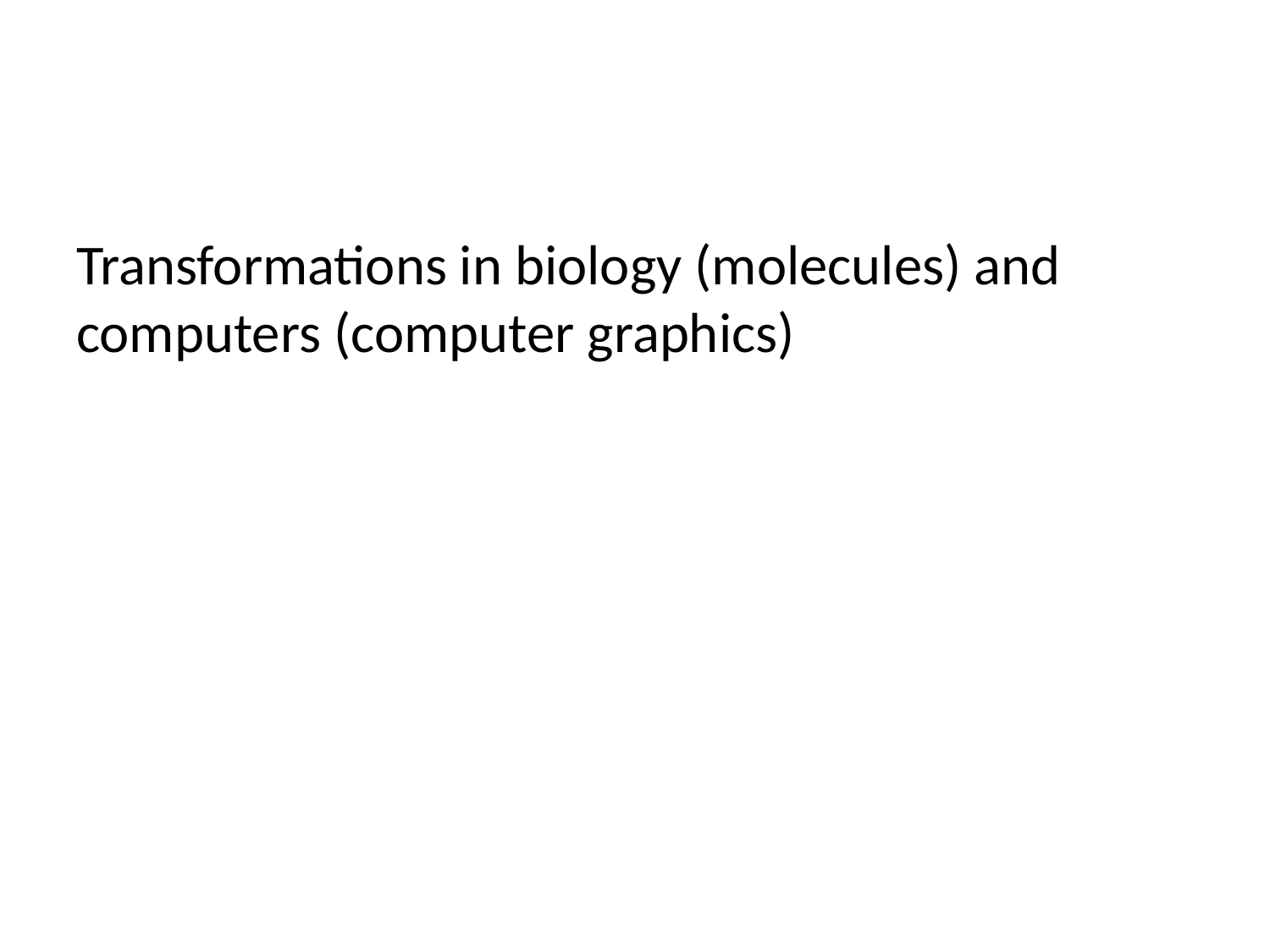

Transformations in biology (molecules) and computers (computer graphics)